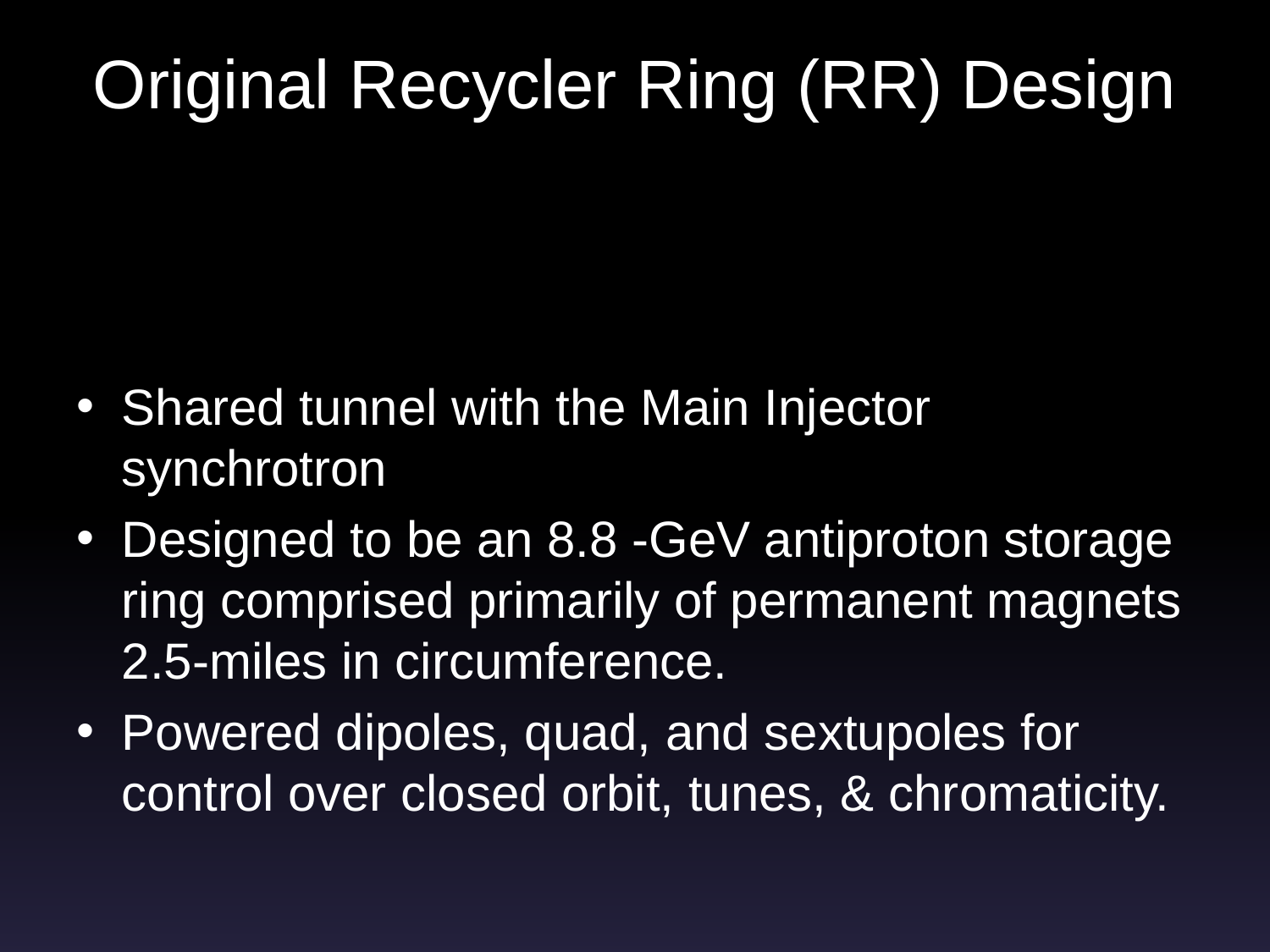

# Original Recycler Ring (RR) Design

Shared tunnel with the Main Injector synchrotron
Designed to be an 8.8 -GeV antiproton storage ring comprised primarily of permanent magnets 2.5-miles in circumference.
Powered dipoles, quad, and sextupoles for control over closed orbit, tunes, & chromaticity.